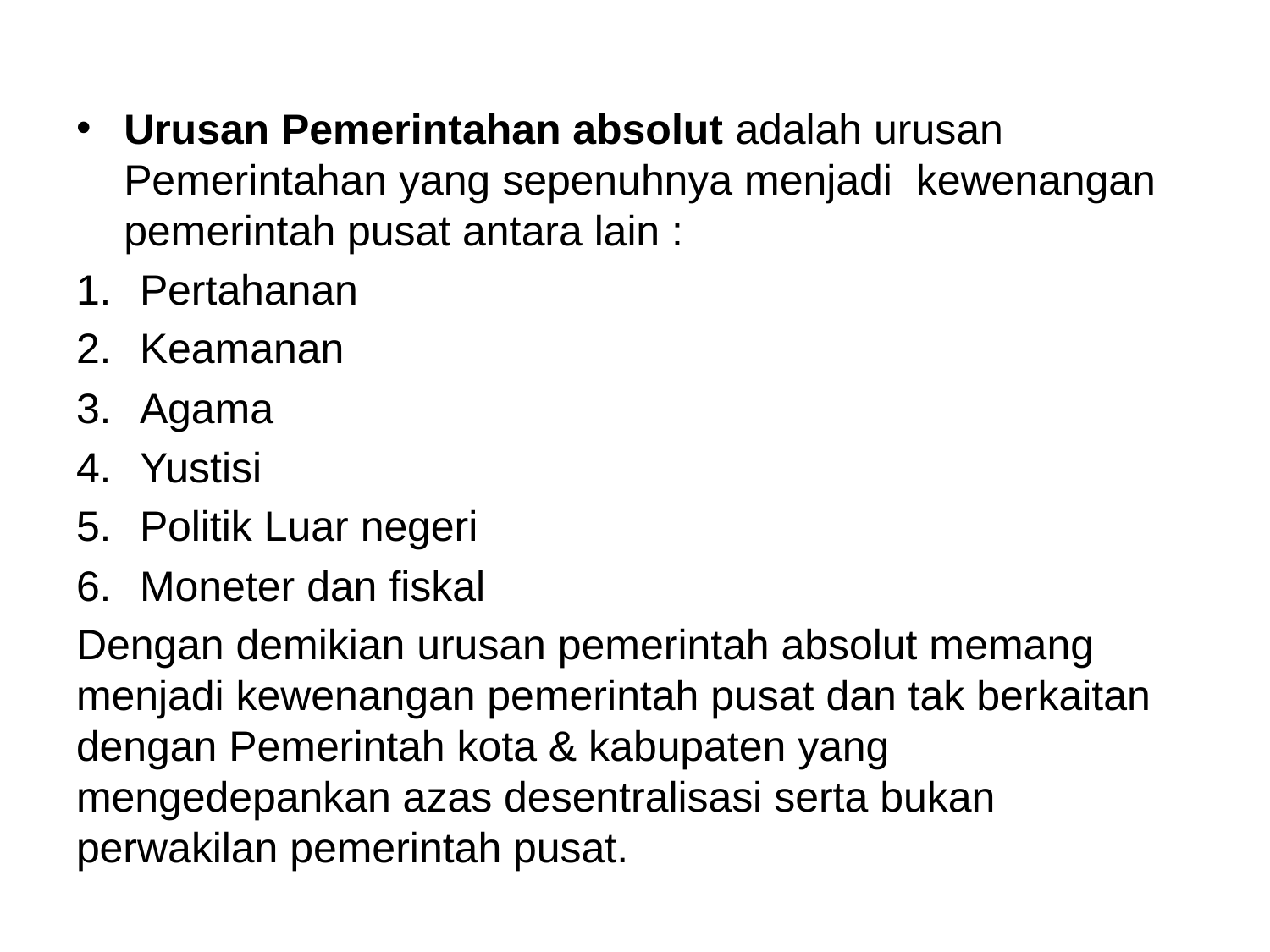

#
Urusan Pemerintahan absolut adalah urusan Pemerintahan yang sepenuhnya menjadi  kewenangan pemerintah pusat antara lain :
Pertahanan
Keamanan
Agama
Yustisi
Politik Luar negeri
Moneter dan fiskal
Dengan demikian urusan pemerintah absolut memang menjadi kewenangan pemerintah pusat dan tak berkaitan dengan Pemerintah kota & kabupaten yang mengedepankan azas desentralisasi serta bukan perwakilan pemerintah pusat.